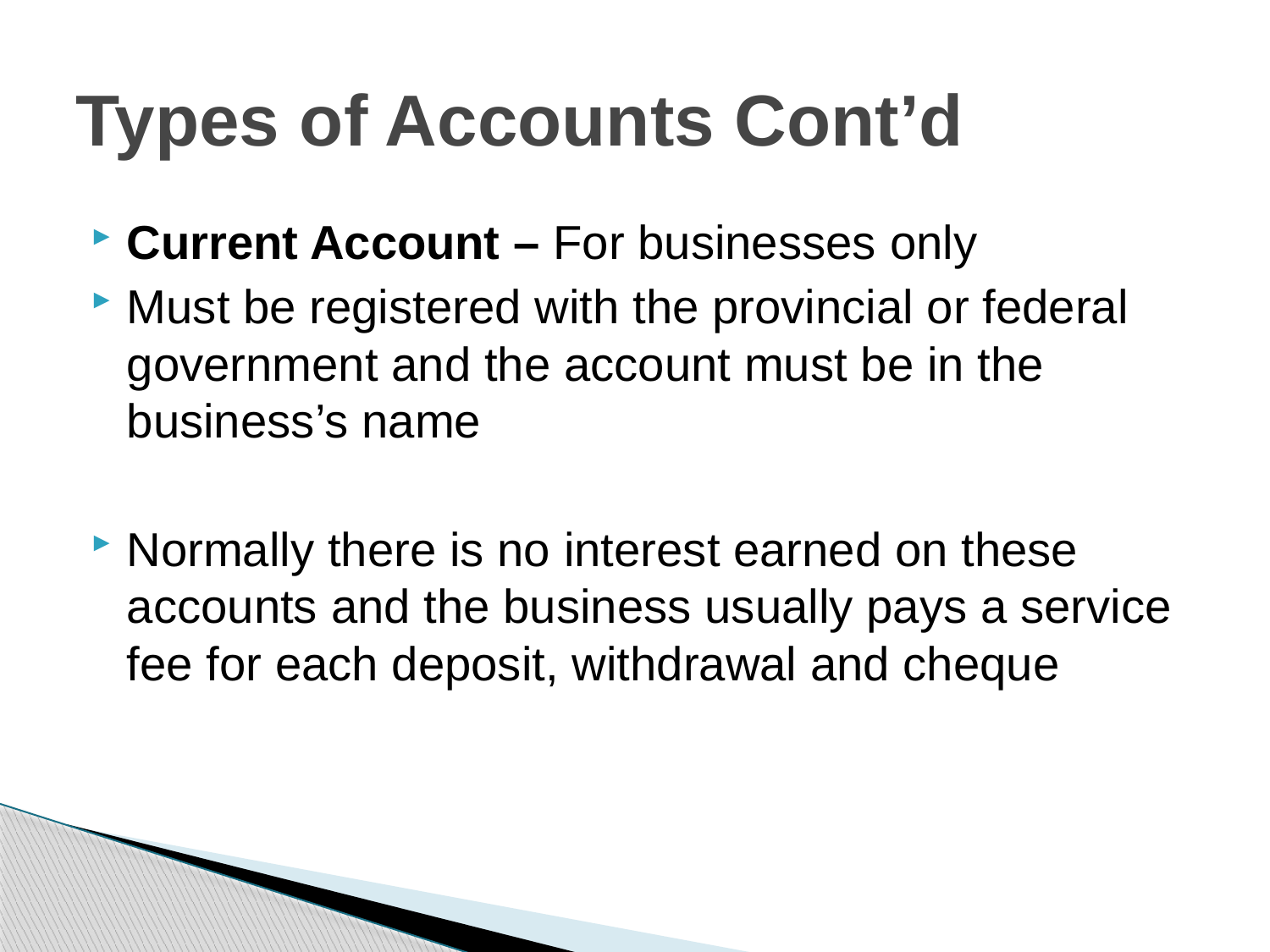

# Types of Accounts Cont’d
Current Account – For businesses only
Must be registered with the provincial or federal government and the account must be in the business’s name

Normally there is no interest earned on these accounts and the business usually pays a service fee for each deposit, withdrawal and cheque